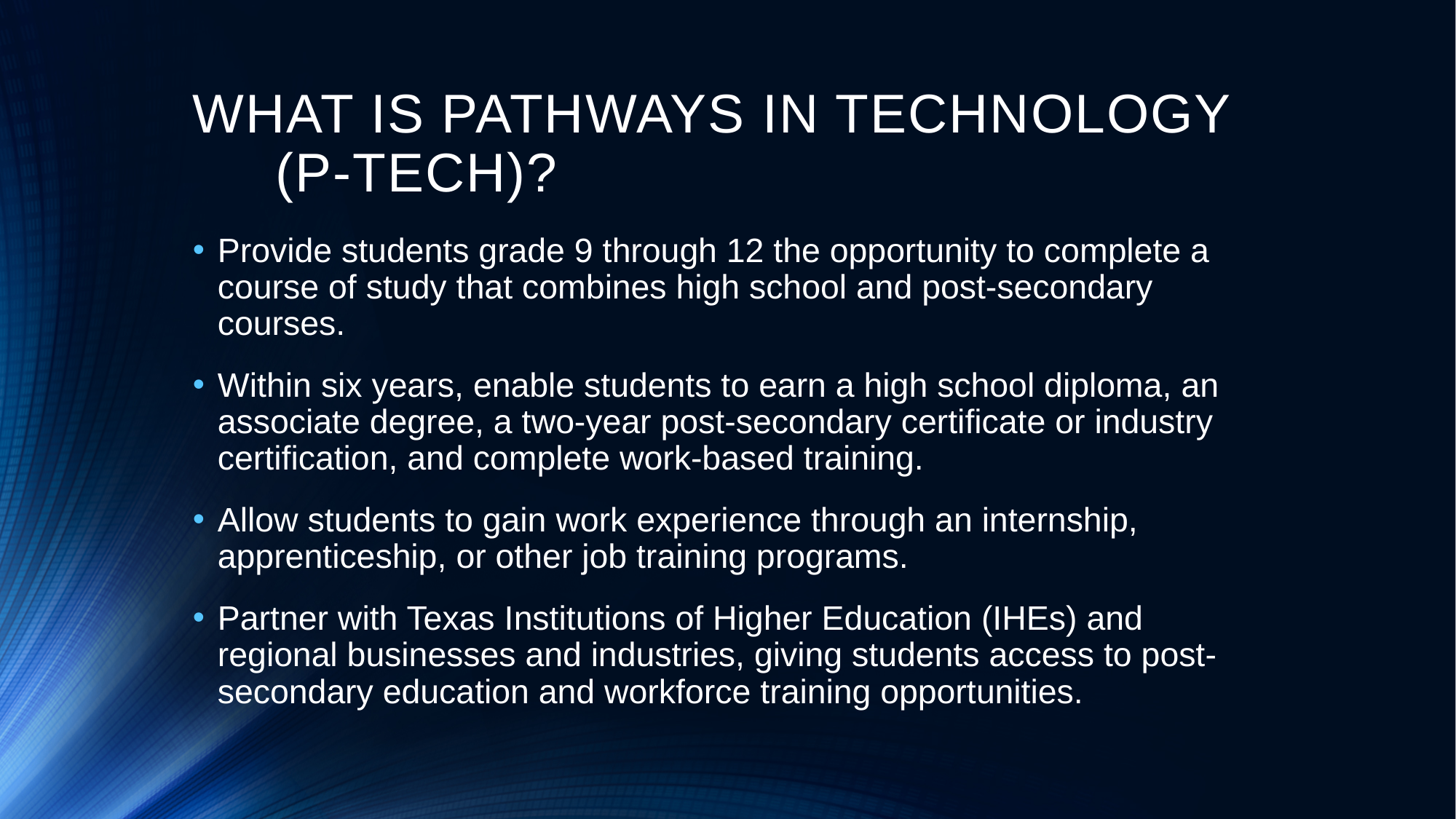

# WHAT IS PATHWAYS IN TECHNOLOGY       (P-TECH)?
Provide students grade 9 through 12 the opportunity to complete a course of study that combines high school and post-secondary courses.
Within six years, enable students to earn a high school diploma, an associate degree, a two-year post-secondary certificate or industry certification, and complete work-based training.
Allow students to gain work experience through an internship, apprenticeship, or other job training programs.
Partner with Texas Institutions of Higher Education (IHEs) and regional businesses and industries, giving students access to post-secondary education and workforce training opportunities.